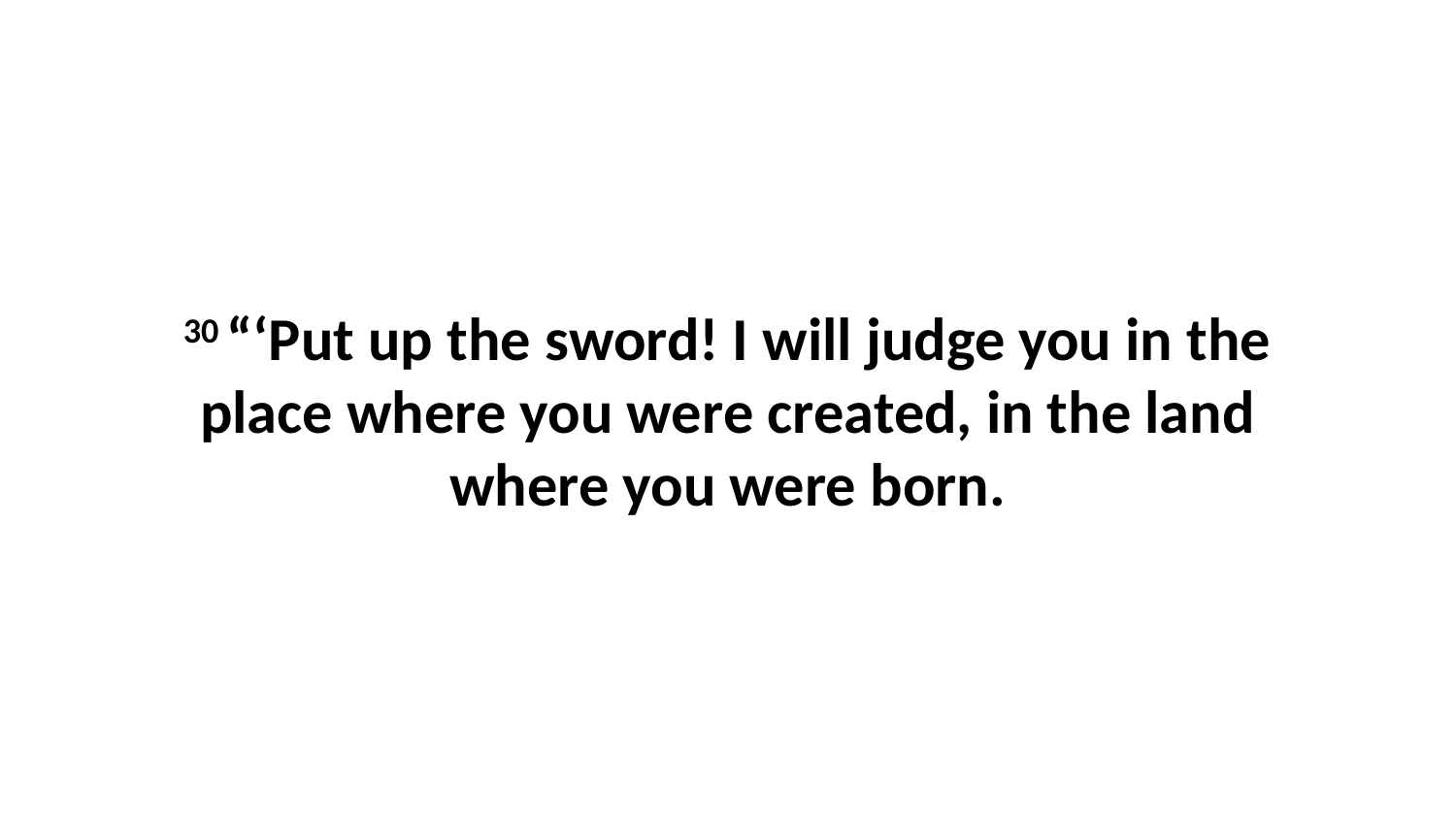

30 “‘Put up the sword! I will judge you in the place where you were created, in the land where you were born.